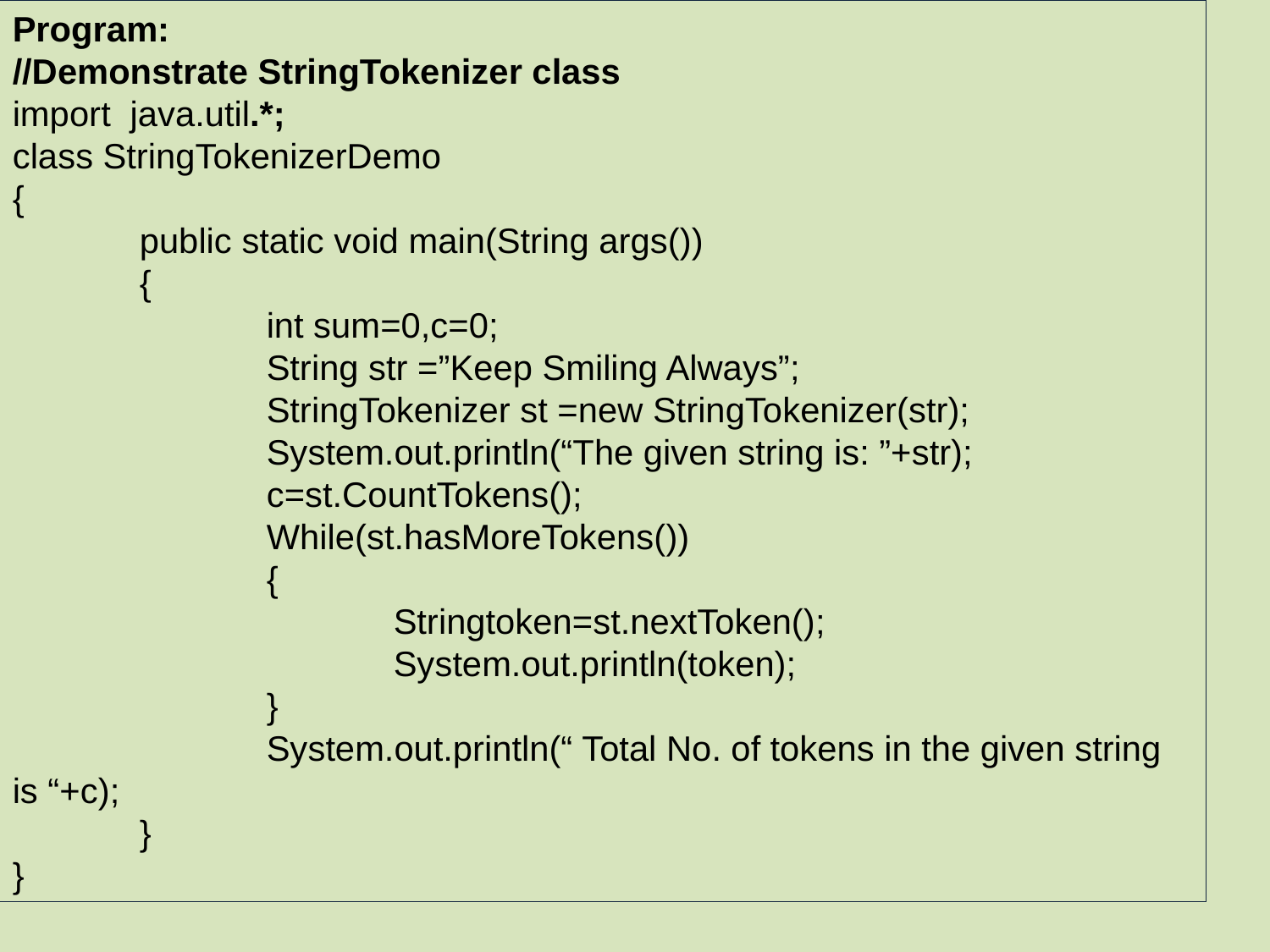

Program:
//Demonstrate StringTokenizer class
import  java.util.*;
class StringTokenizerDemo
{
	public static void main(String args())
	{
		int sum=0,c=0;
		String str =”Keep Smiling Always”;
		StringTokenizer st =new StringTokenizer(str);
		System.out.println(“The given string is: ”+str);
		c=st.CountTokens();
		While(st.hasMoreTokens())
		{
			Stringtoken=st.nextToken();
			System.out.println(token);
		}
		System.out.println(“ Total No. of tokens in the given string is “+c);
	}
}